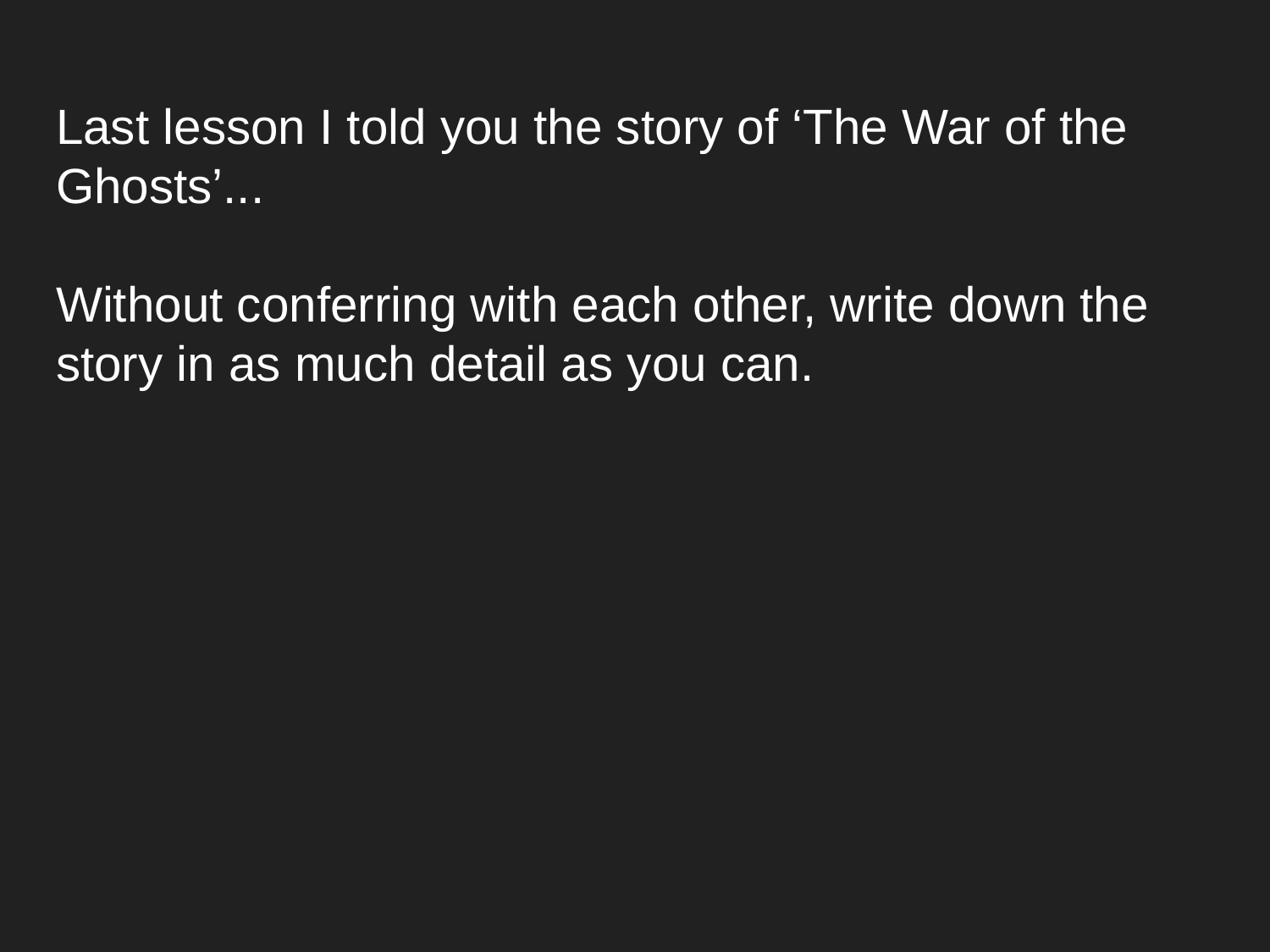

# Last lesson I told you the story of ‘The War of the Ghosts’...

Without conferring with each other, write down the story in as much detail as you can.